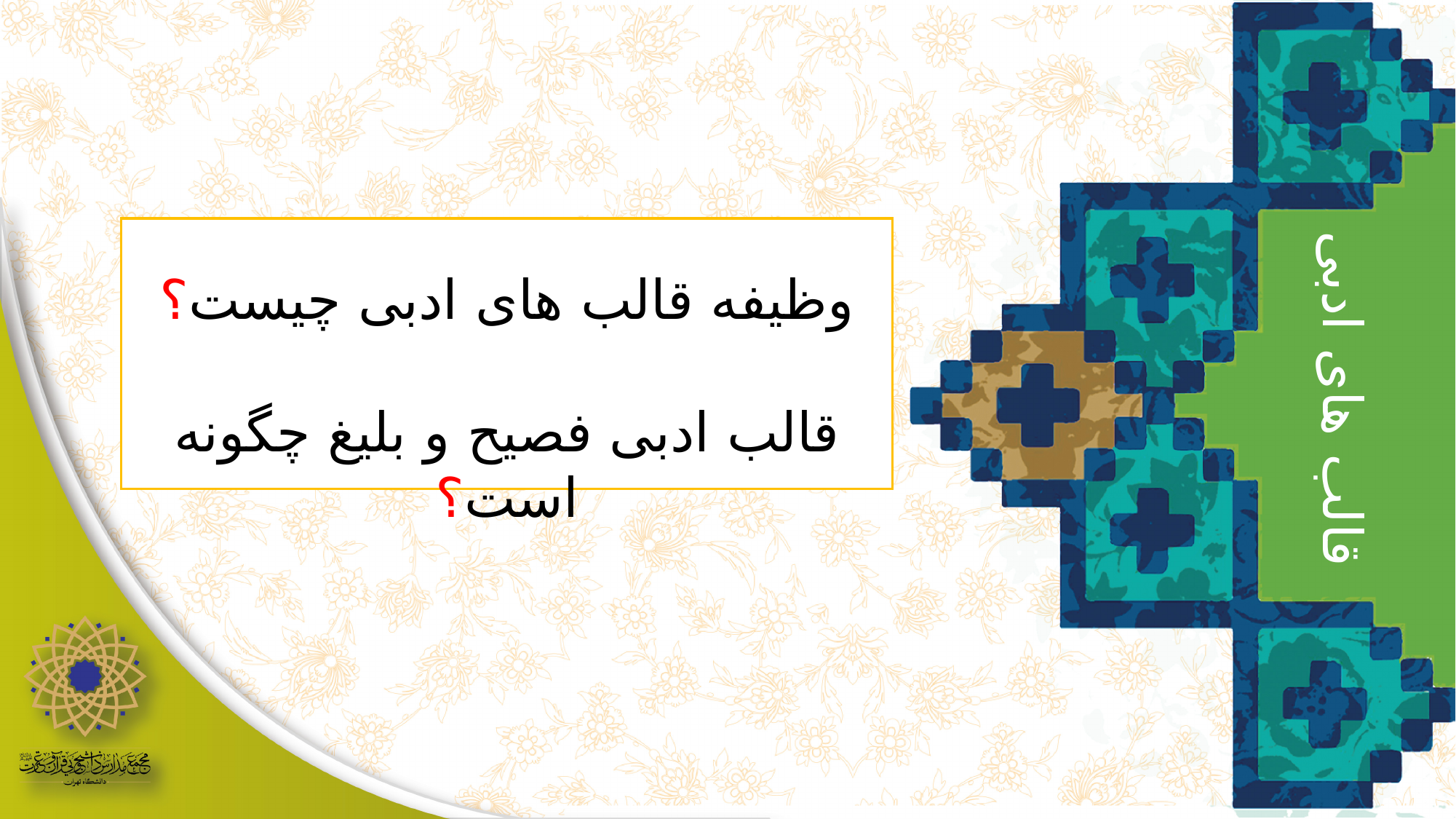

وظیفه قالب های ادبی چیست؟

قالب ادبی فصیح و بلیغ چگونه است؟

# قالب های ادبی